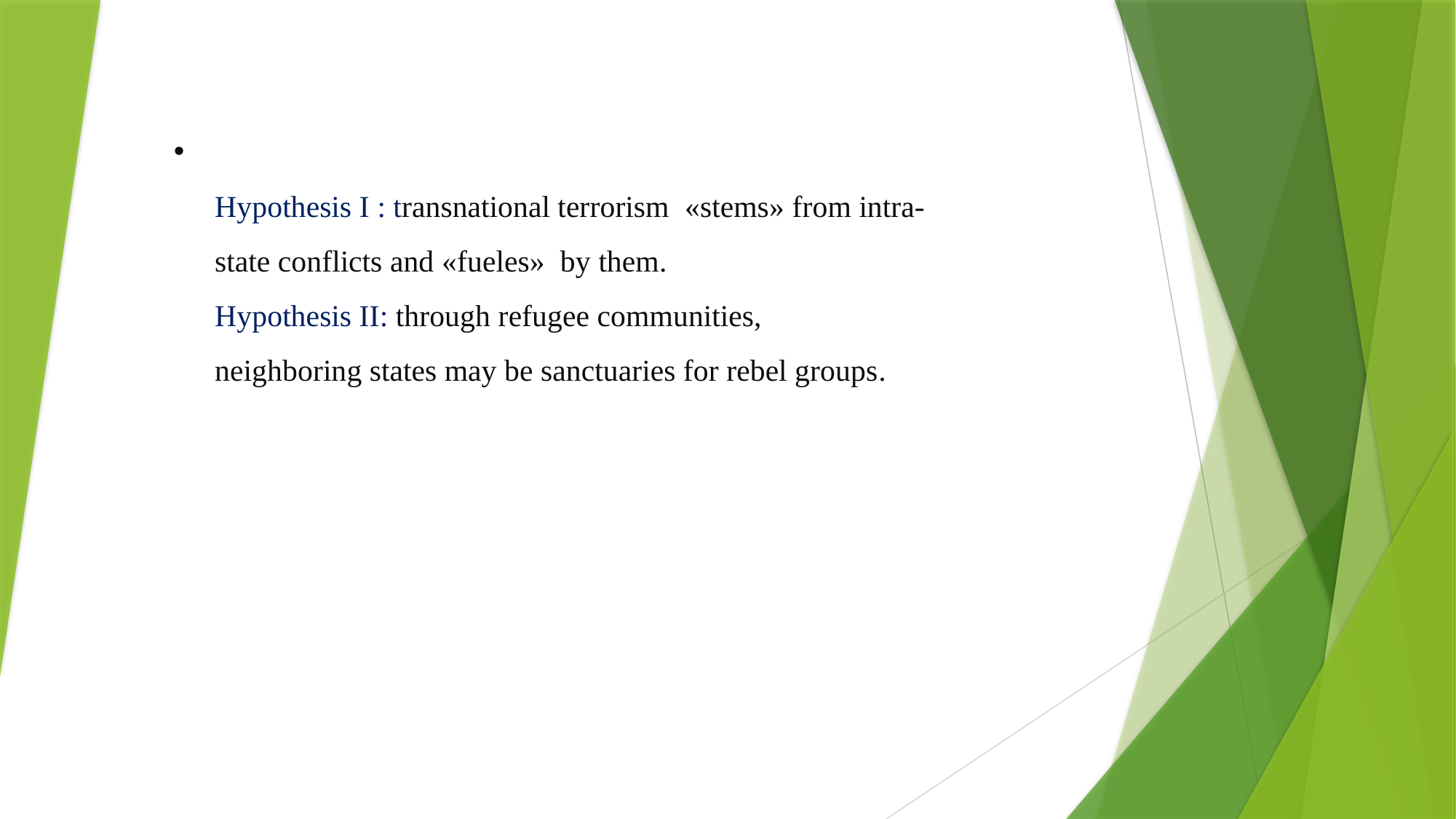

# Hypothesis I : transnational terrorism  «stems» from intra-state conflicts and «fueles»  by them. Hypothesis II: through refugee communities, neighboring states may be sanctuaries for rebel groups.